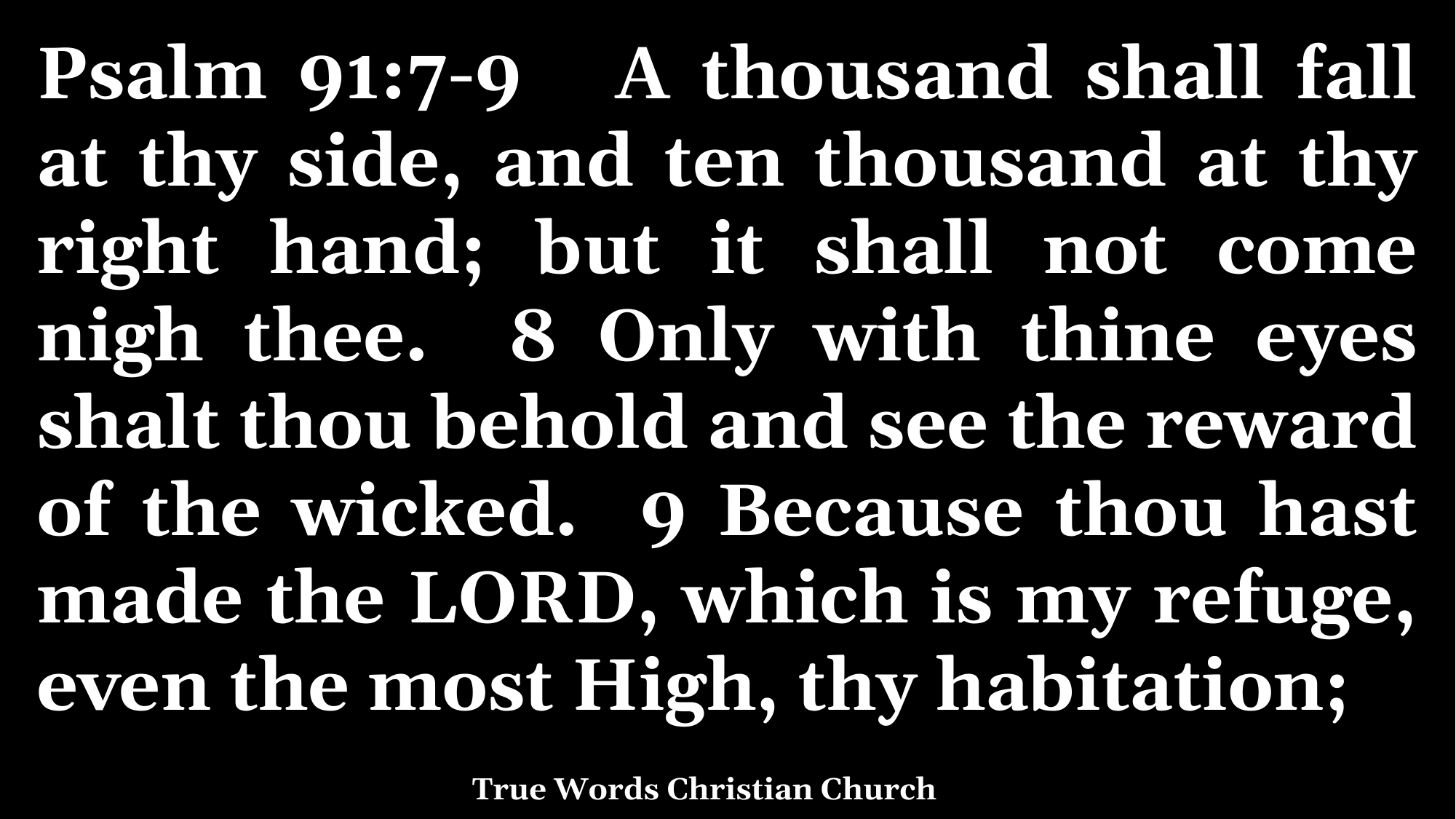

Psalm 91:7-9   A thousand shall fall at thy side, and ten thousand at thy right hand; but it shall not come nigh thee.  8 Only with thine eyes shalt thou behold and see the reward of the wicked.  9 Because thou hast made the LORD, which is my refuge, even the most High, thy habitation;
True Words Christian Church